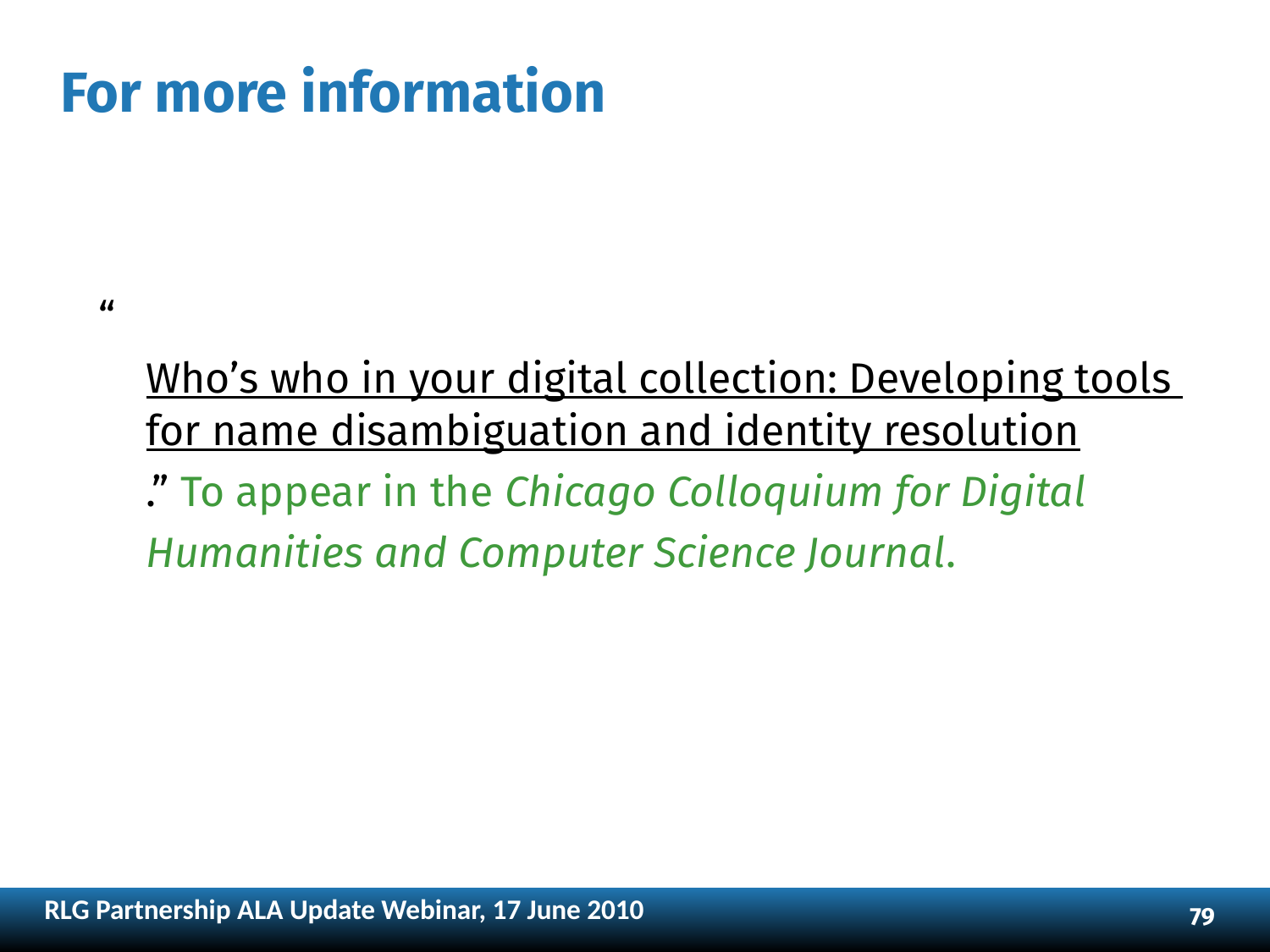

# For more information
“Who’s who in your digital collection: Developing tools for name disambiguation and identity resolution.” To appear in the Chicago Colloquium for Digital Humanities and Computer Science Journal.